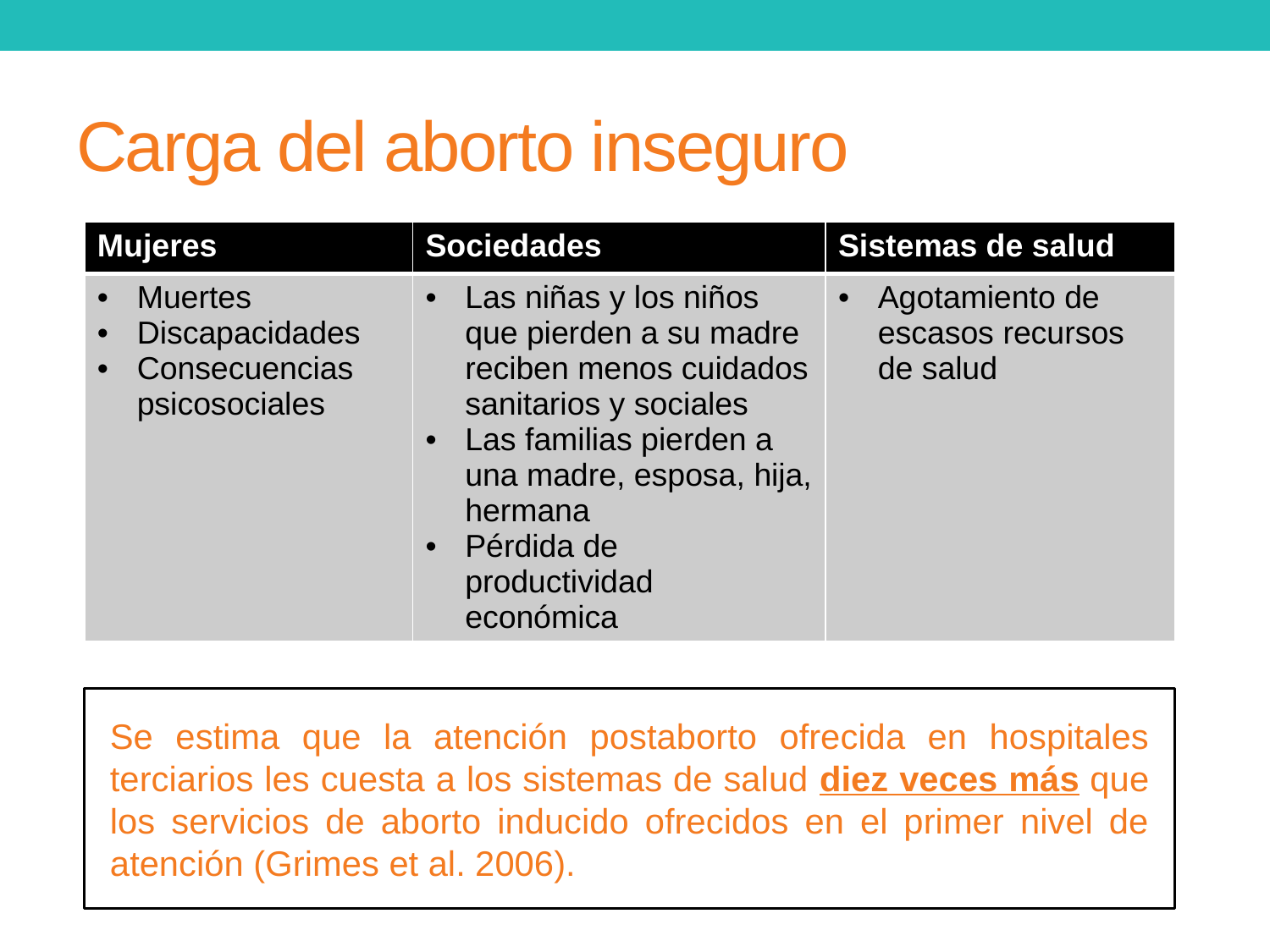

# Carga del aborto inseguro
| Mujeres | Sociedades | Sistemas de salud |
| --- | --- | --- |
| Muertes Discapacidades Consecuencias psicosociales | Las niñas y los niños que pierden a su madre reciben menos cuidados sanitarios y sociales Las familias pierden a una madre, esposa, hija, hermana Pérdida de productividad económica | Agotamiento de escasos recursos de salud |
Se estima que la atención postaborto ofrecida en hospitales terciarios les cuesta a los sistemas de salud diez veces más que los servicios de aborto inducido ofrecidos en el primer nivel de atención (Grimes et al. 2006).